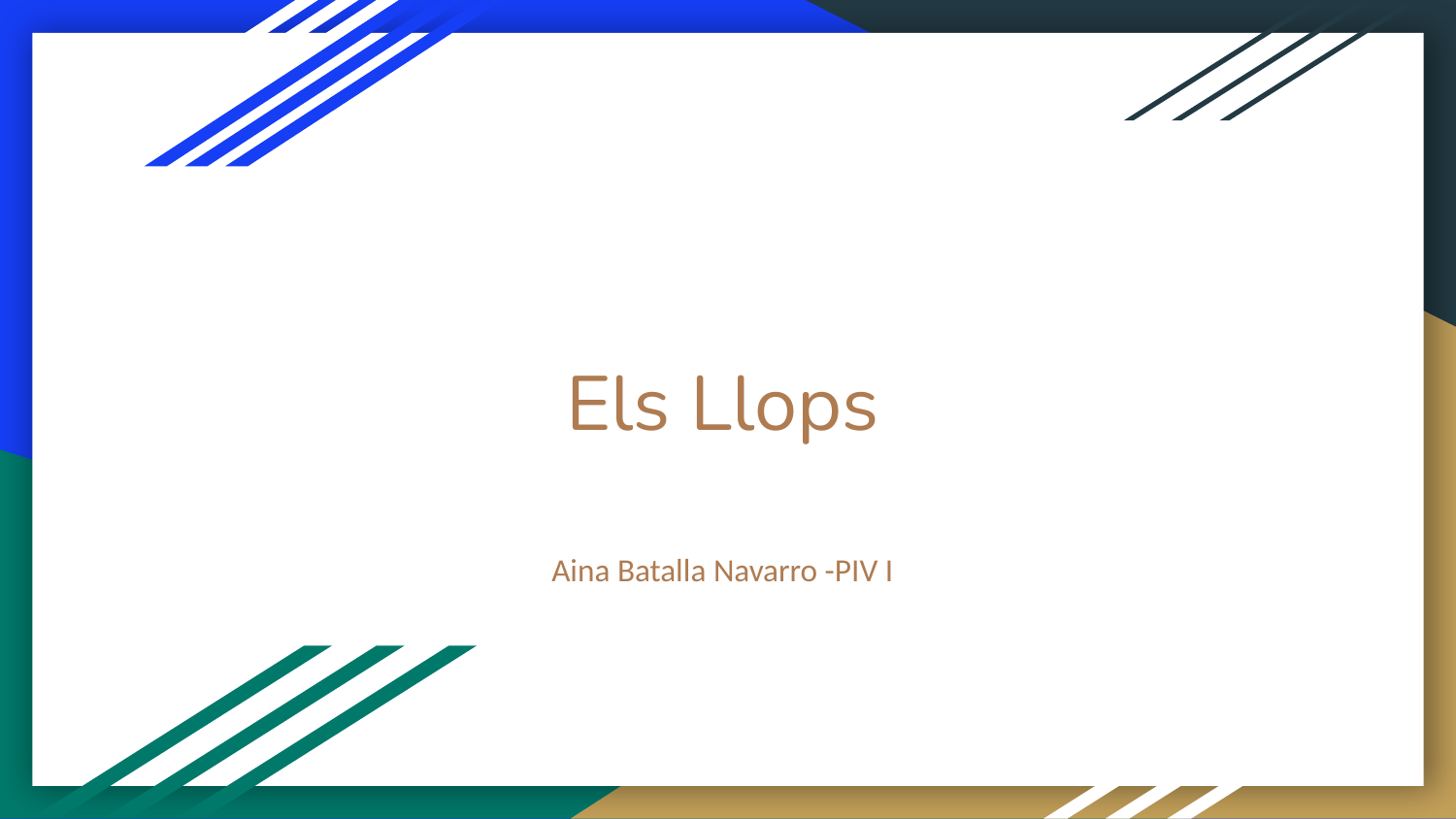

# Els Llops
Aina Batalla Navarro -PIV I